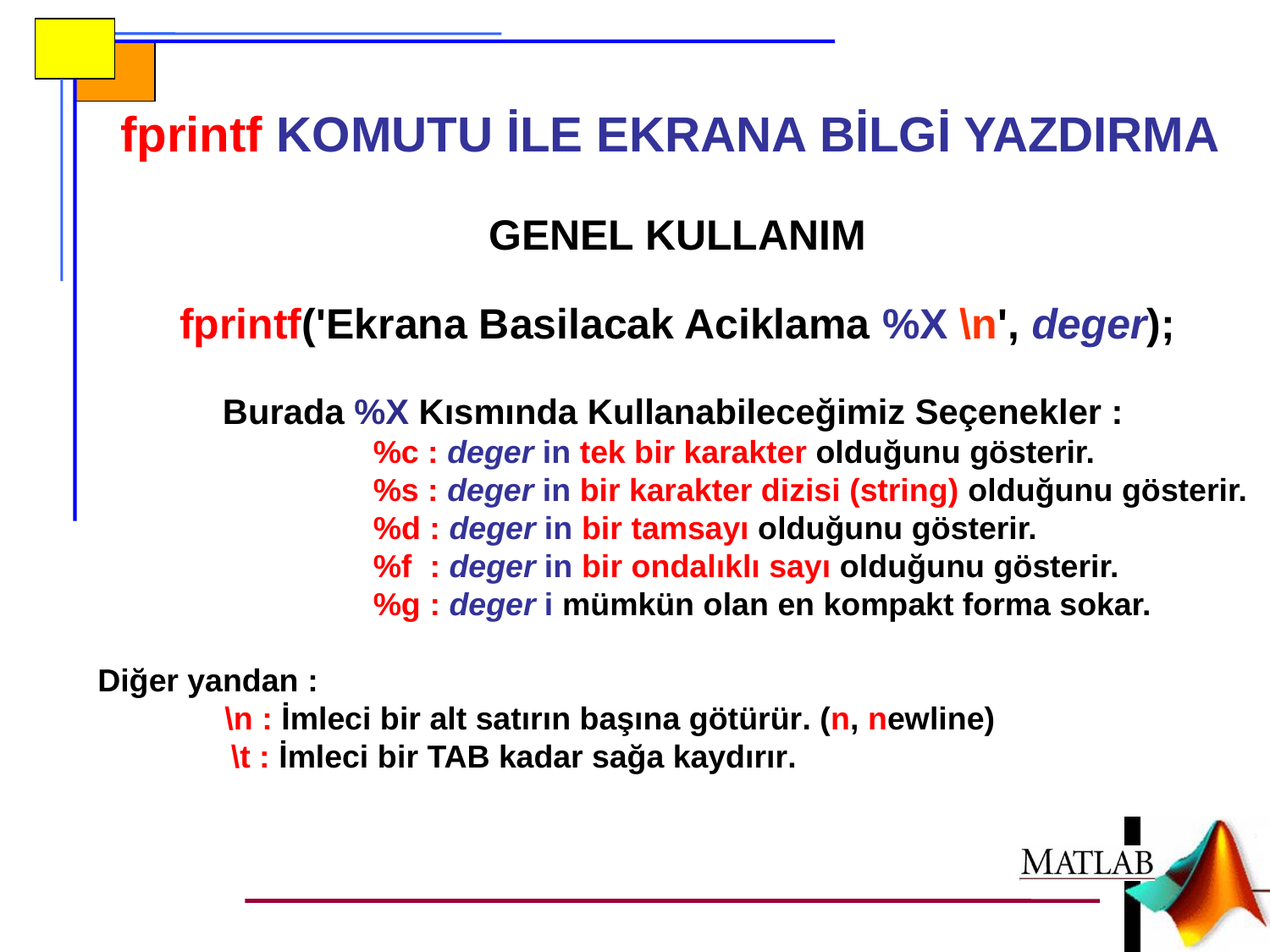

fprintf KOMUTU İLE EKRANA BİLGİ YAZDIRMA
GENEL KULLANIM

fprintf('Ekrana Basilacak Aciklama %X \n', deger);

Burada %X Kısmında Kullanabileceğimiz Seçenekler :
                               %c : deger in tek bir karakter olduğunu gösterir.
                               %s : deger in bir karakter dizisi (string) olduğunu gösterir.
                               %d : deger in bir tamsayı olduğunu gösterir.
                               %f  : deger in bir ondalıklı sayı olduğunu gösterir.
                               %g : deger i mümkün olan en kompakt forma sokar.

Diğer yandan :
	\n : İmleci bir alt satırın başına götürür. (n, newline)
               \t : İmleci bir TAB kadar sağa kaydırır.